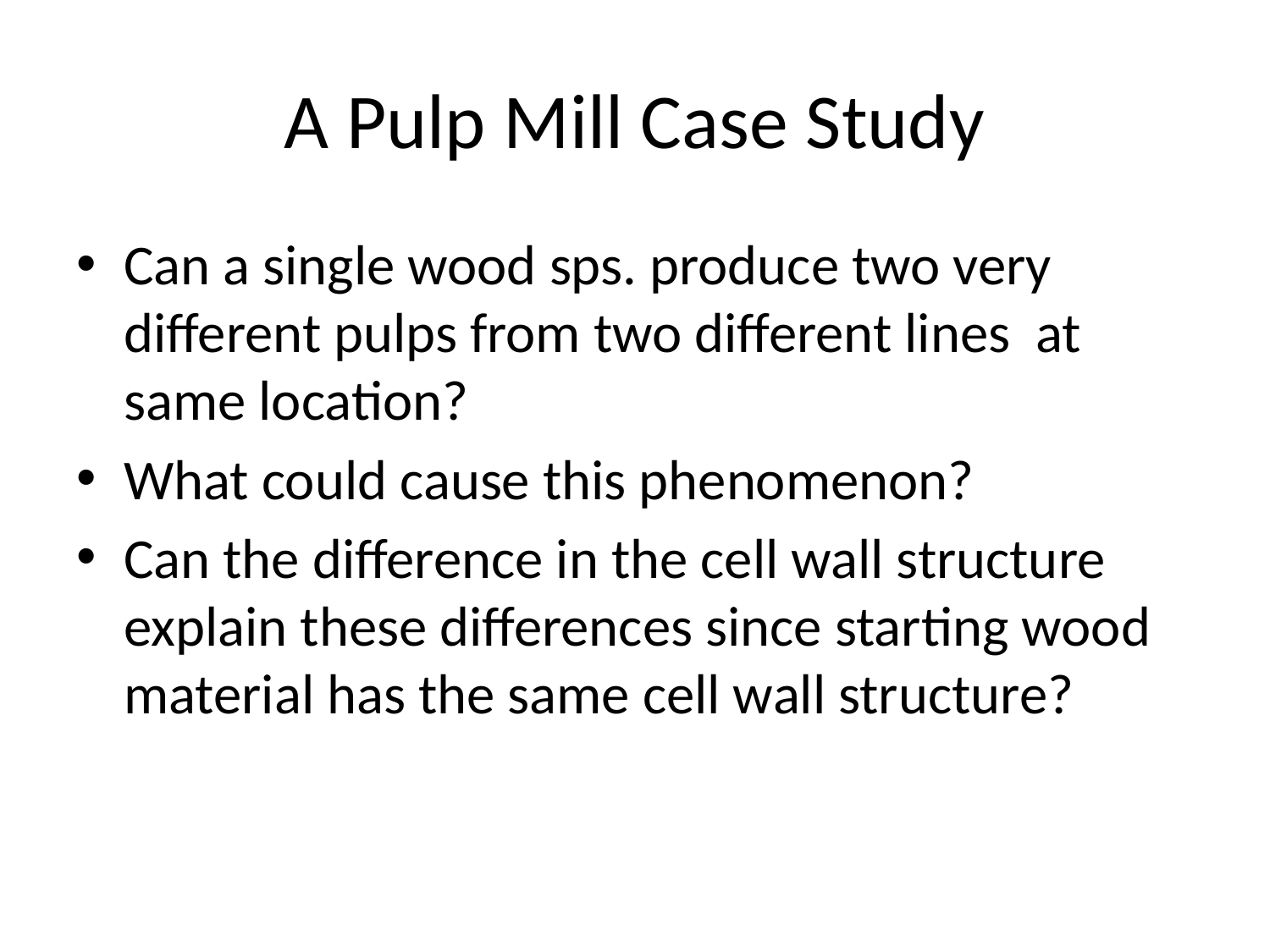

# A Pulp Mill Case Study
Can a single wood sps. produce two very different pulps from two different lines  at same location?
What could cause this phenomenon?
Can the difference in the cell wall structure explain these differences since starting wood material has the same cell wall structure?